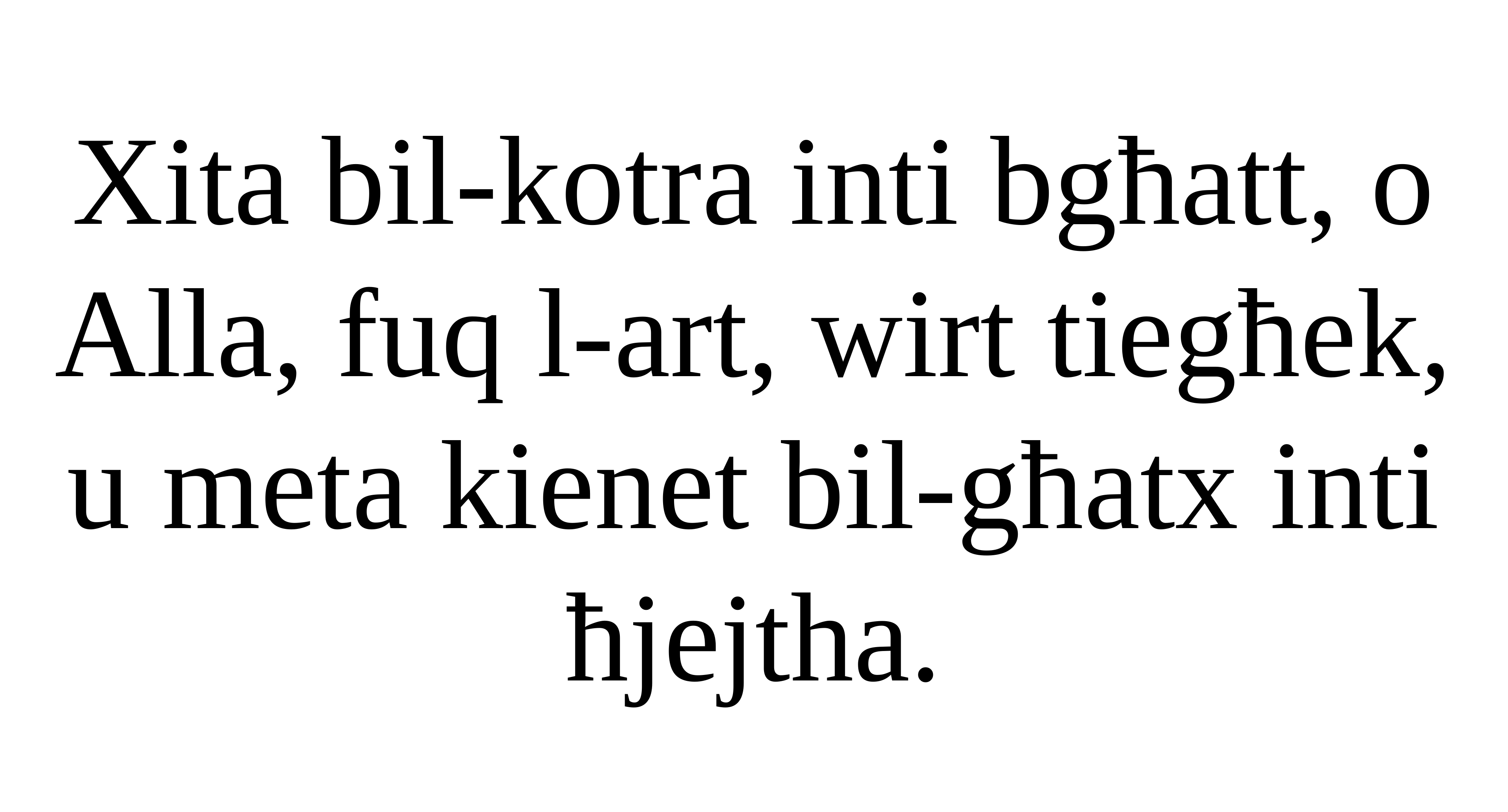

Xita bil-kotra inti bgħatt, o Alla, fuq l-art, wirt tiegħek,
u meta kienet bil-għatx inti ħjejtha.